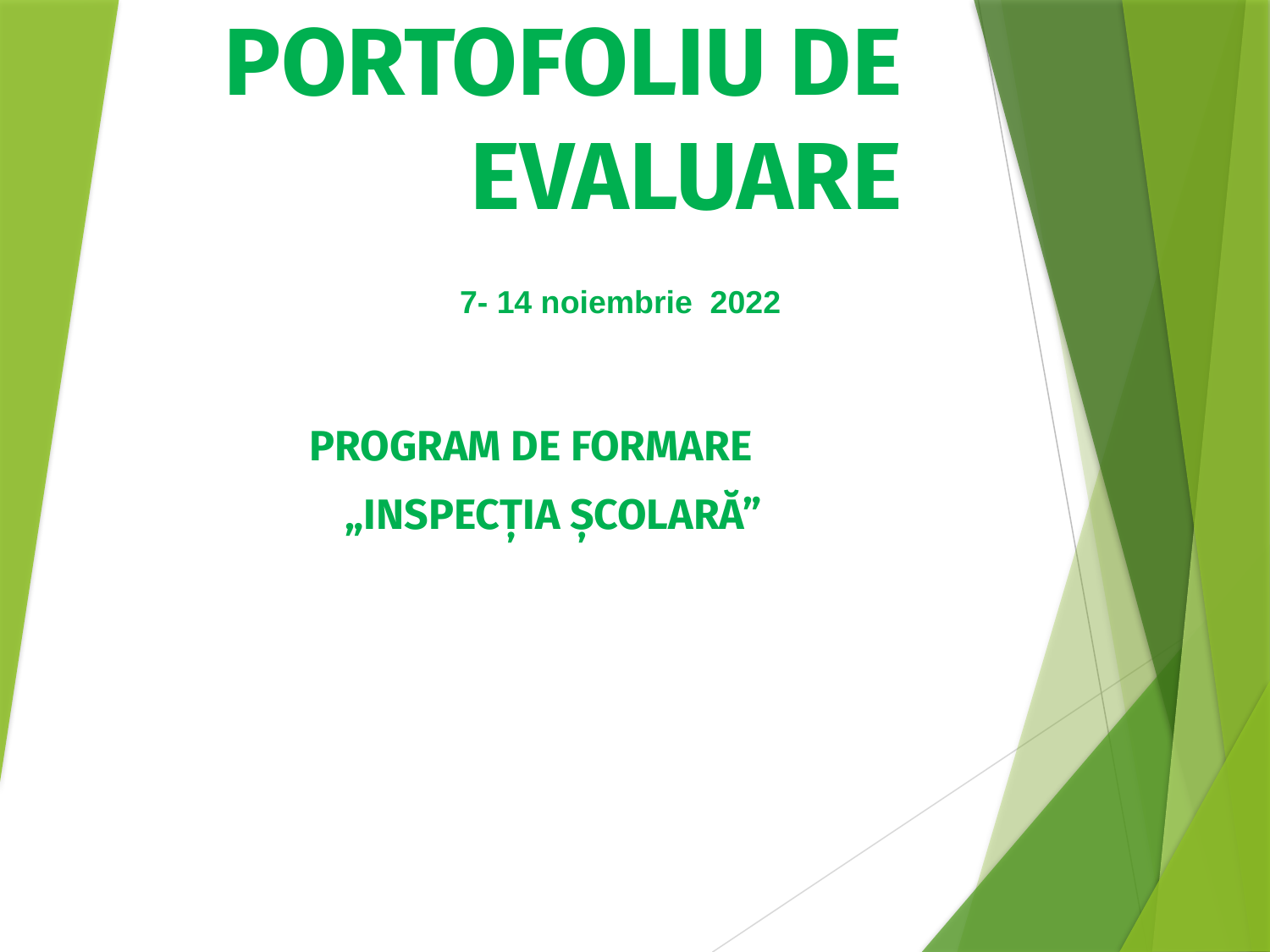

PORTOFOLIU DE EVALUARE
7- 14 noiembrie  2022

PROGRAM DE FORMARE
„INSPECȚIA ȘCOLARĂ”